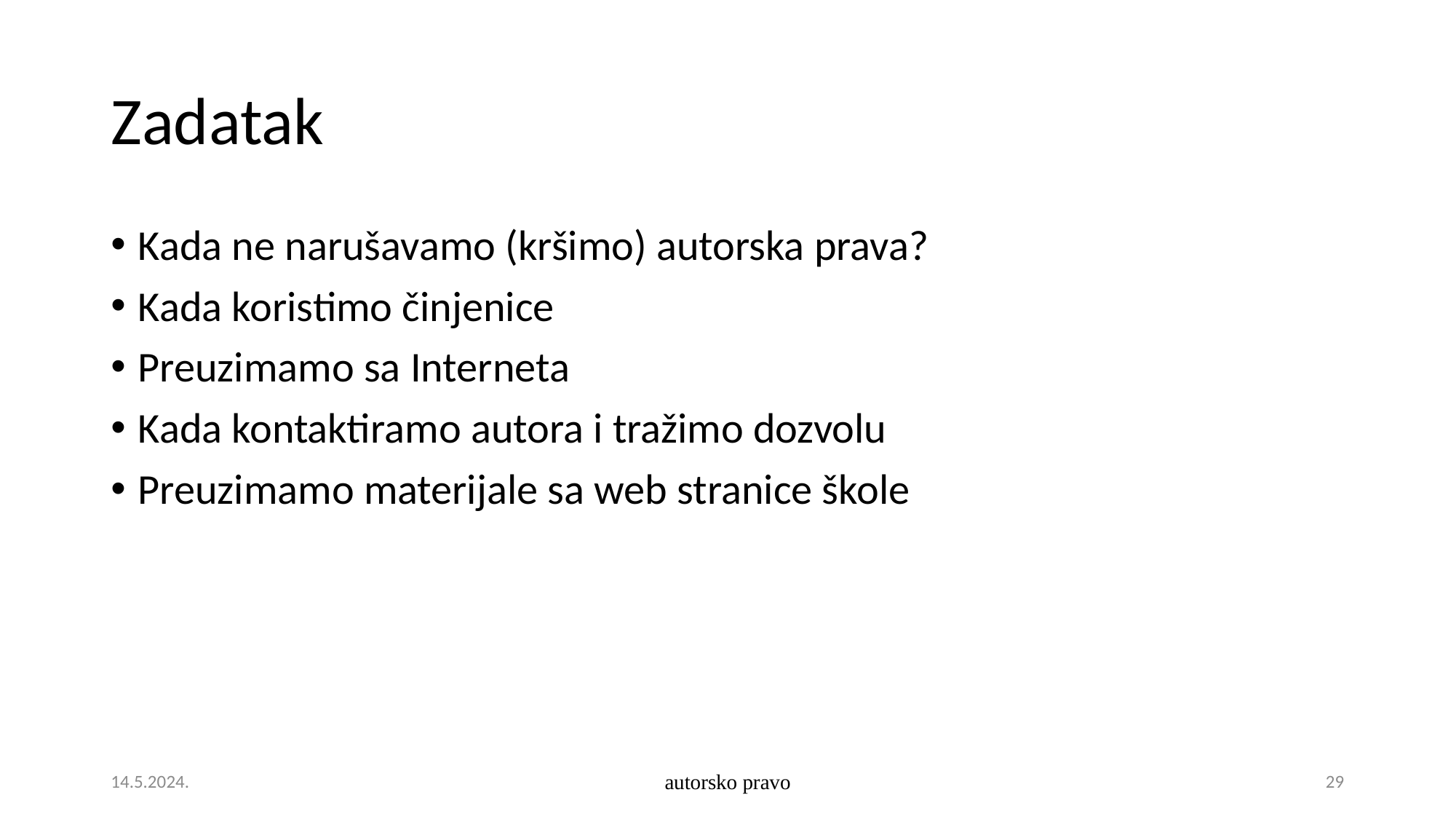

# Zadatak
Kada ne narušavamo (kršimo) autorska prava?
Kada koristimo činjenice
Preuzimamo sa Interneta
Kada kontaktiramo autora i tražimo dozvolu
Preuzimamo materijale sa web stranice škole

14.5.2024.
autorsko pravo
29